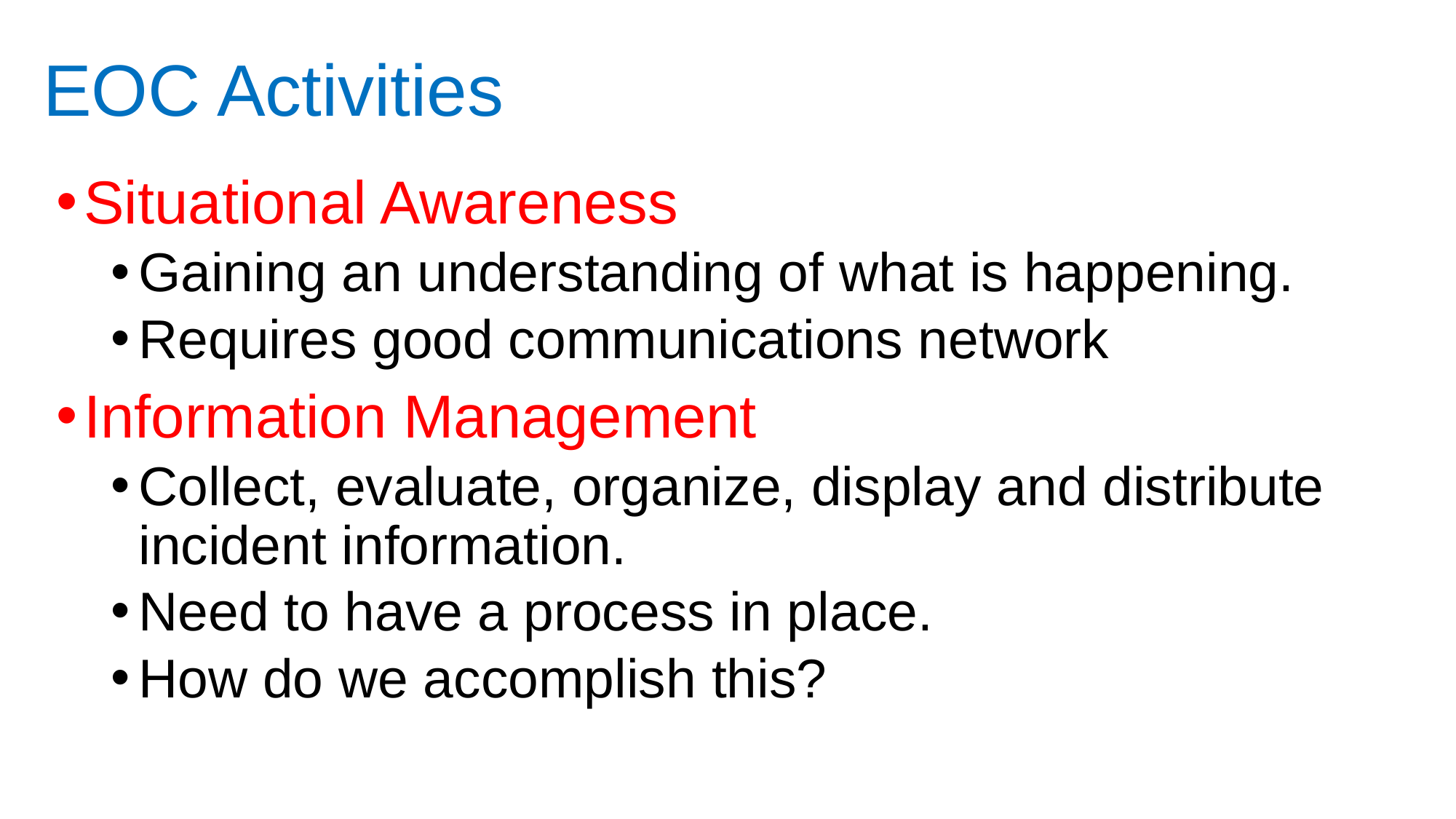

# EOC Activities
Situational Awareness
Gaining an understanding of what is happening.
Requires good communications network
Information Management
Collect, evaluate, organize, display and distribute incident information.
Need to have a process in place.
How do we accomplish this?